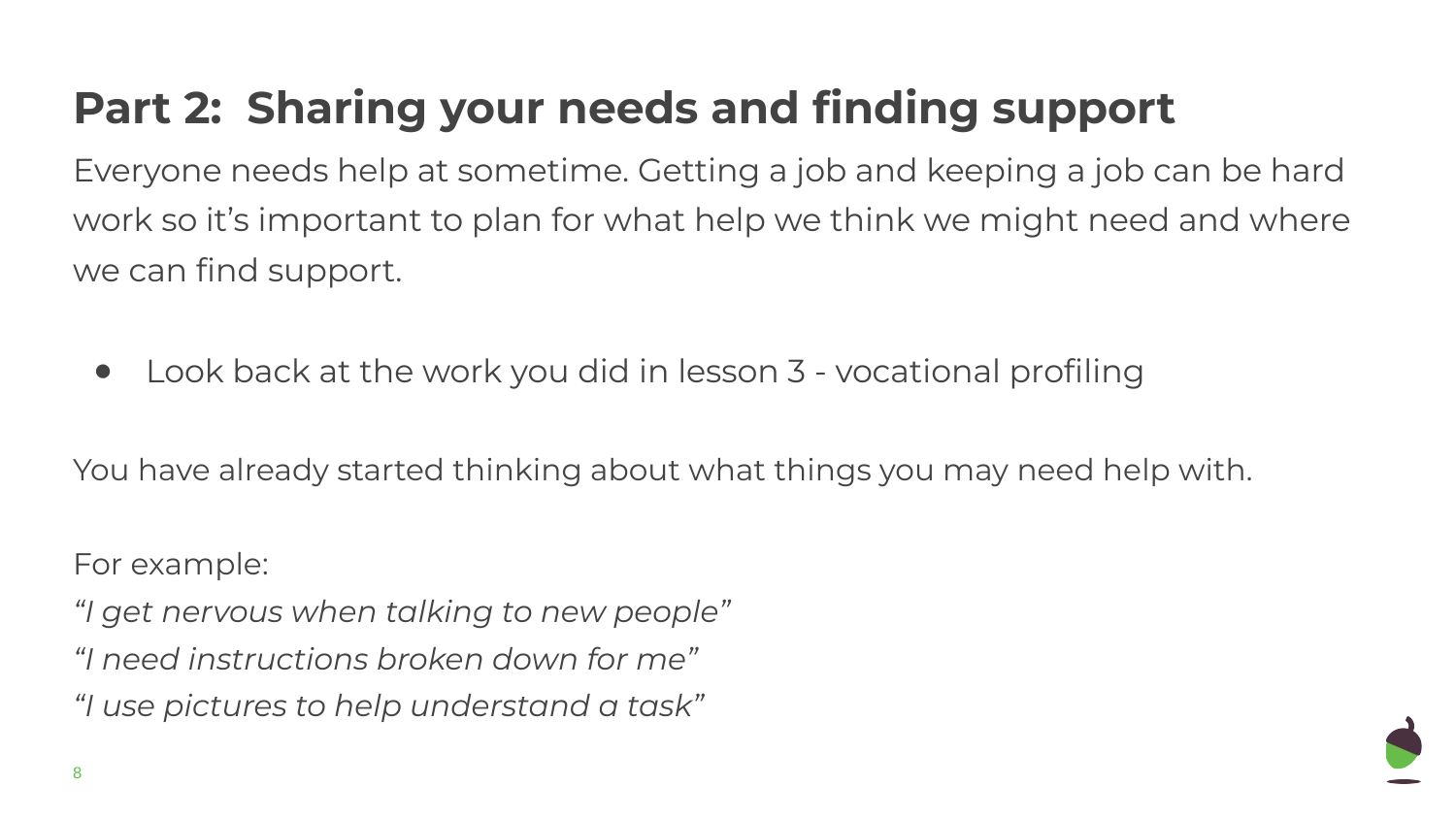

# Part 2:  Sharing your needs and finding support
Everyone needs help at sometime. Getting a job and keeping a job can be hard work so it’s important to plan for what help we think we might need and where we can find support.

Look back at the work you did in lesson 3 - vocational profiling

You have already started thinking about what things you may need help with.

For example:
“I get nervous when talking to new people”
“I need instructions broken down for me”
“I use pictures to help understand a task”

8